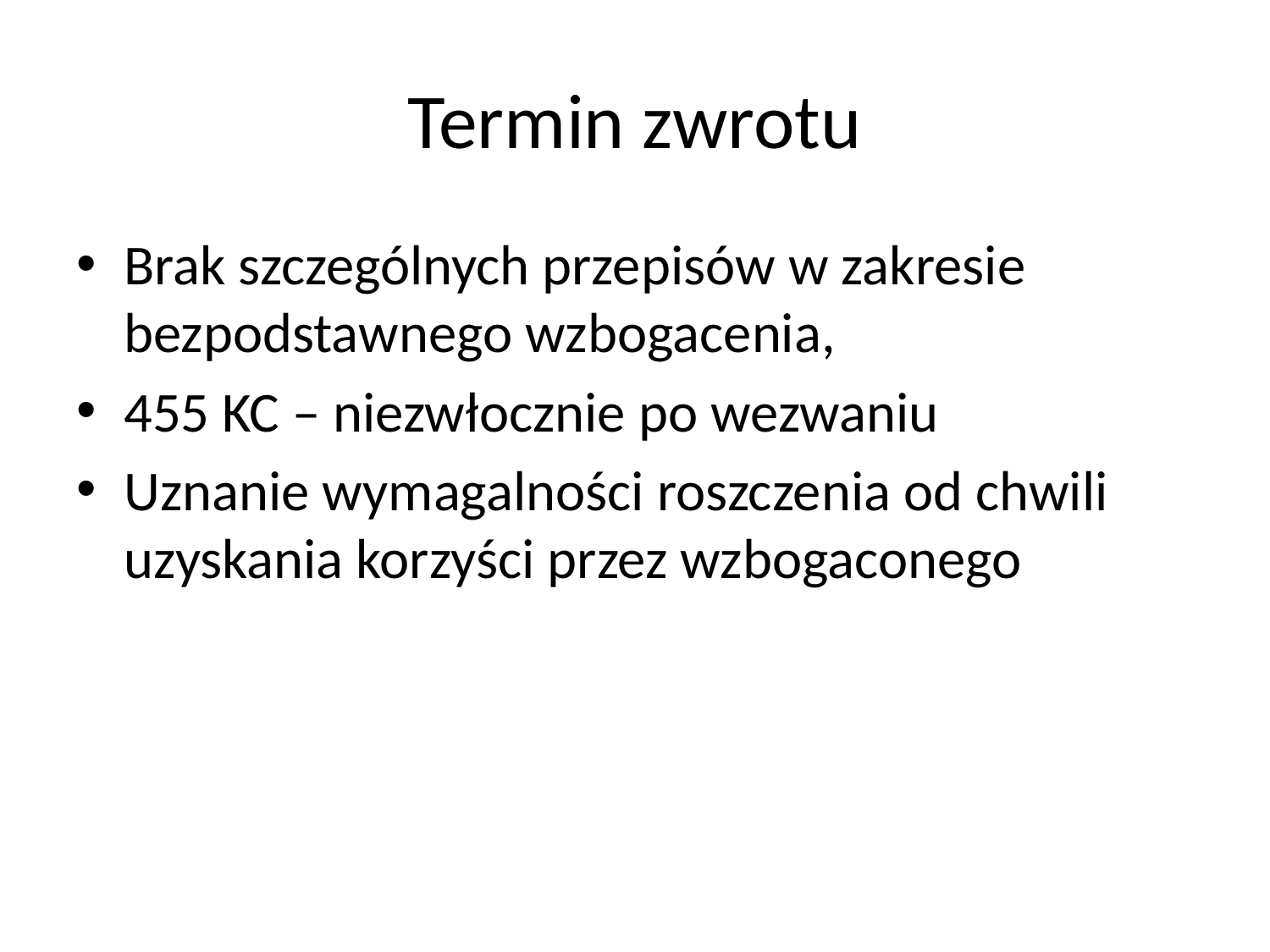

# Termin zwrotu
Brak szczególnych przepisów w zakresie bezpodstawnego wzbogacenia,
455 KC – niezwłocznie po wezwaniu
Uznanie wymagalności roszczenia od chwili uzyskania korzyści przez wzbogaconego